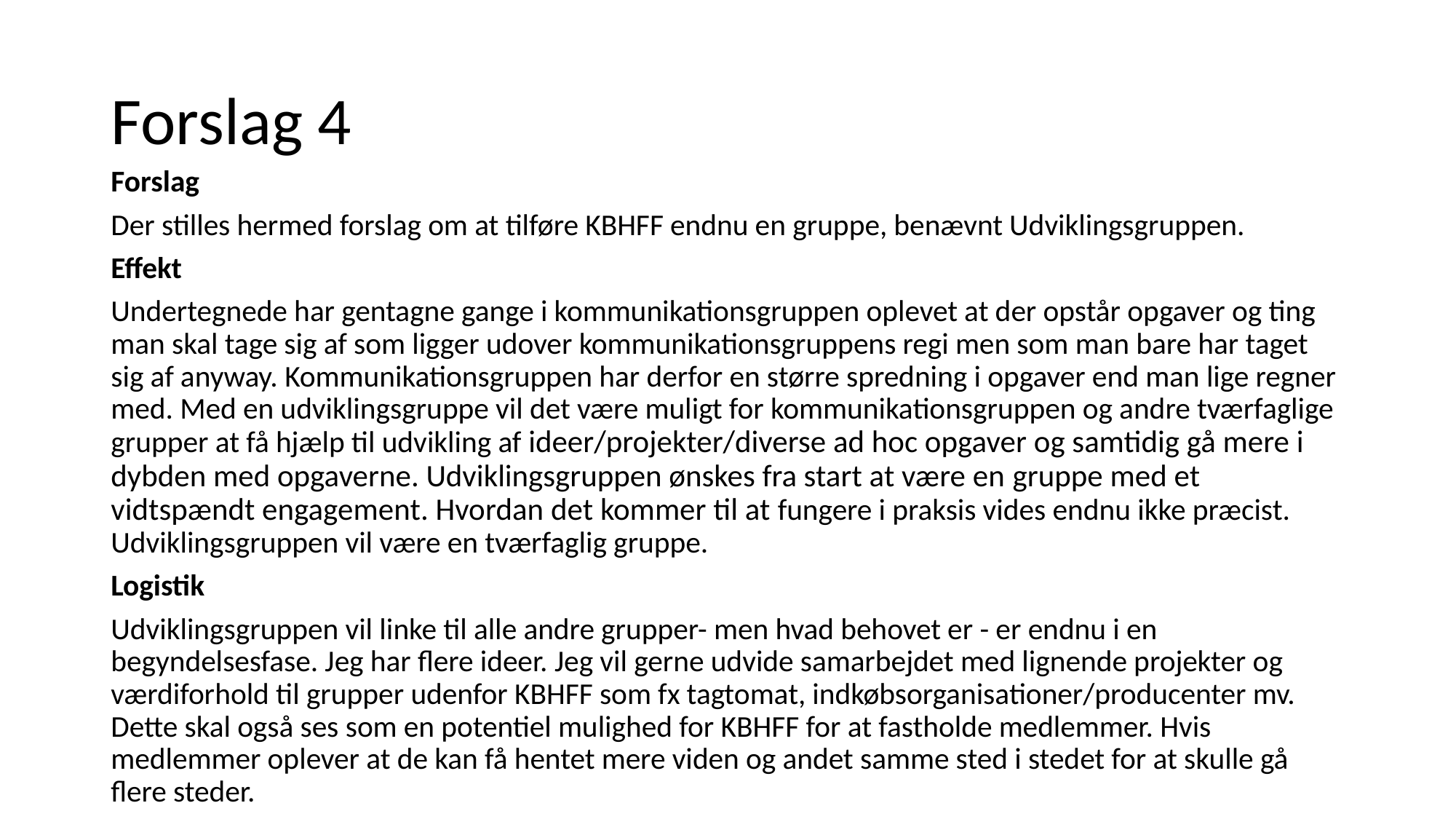

# Forslag 4
Forslag
Der stilles hermed forslag om at tilføre KBHFF endnu en gruppe, benævnt Udviklingsgruppen.
Effekt
Undertegnede har gentagne gange i kommunikationsgruppen oplevet at der opstår opgaver og ting man skal tage sig af som ligger udover kommunikationsgruppens regi men som man bare har taget sig af anyway. Kommunikationsgruppen har derfor en større spredning i opgaver end man lige regner med. Med en udviklingsgruppe vil det være muligt for kommunikationsgruppen og andre tværfaglige grupper at få hjælp til udvikling af ideer/projekter/diverse ad hoc opgaver og samtidig gå mere i dybden med opgaverne. Udviklingsgruppen ønskes fra start at være en gruppe med et vidtspændt engagement. Hvordan det kommer til at fungere i praksis vides endnu ikke præcist. Udviklingsgruppen vil være en tværfaglig gruppe.
Logistik
Udviklingsgruppen vil linke til alle andre grupper- men hvad behovet er - er endnu i en begyndelsesfase. Jeg har flere ideer. Jeg vil gerne udvide samarbejdet med lignende projekter og værdiforhold til grupper udenfor KBHFF som fx tagtomat, indkøbsorganisationer/producenter mv. Dette skal også ses som en potentiel mulighed for KBHFF for at fastholde medlemmer. Hvis medlemmer oplever at de kan få hentet mere viden og andet samme sted i stedet for at skulle gå flere steder.